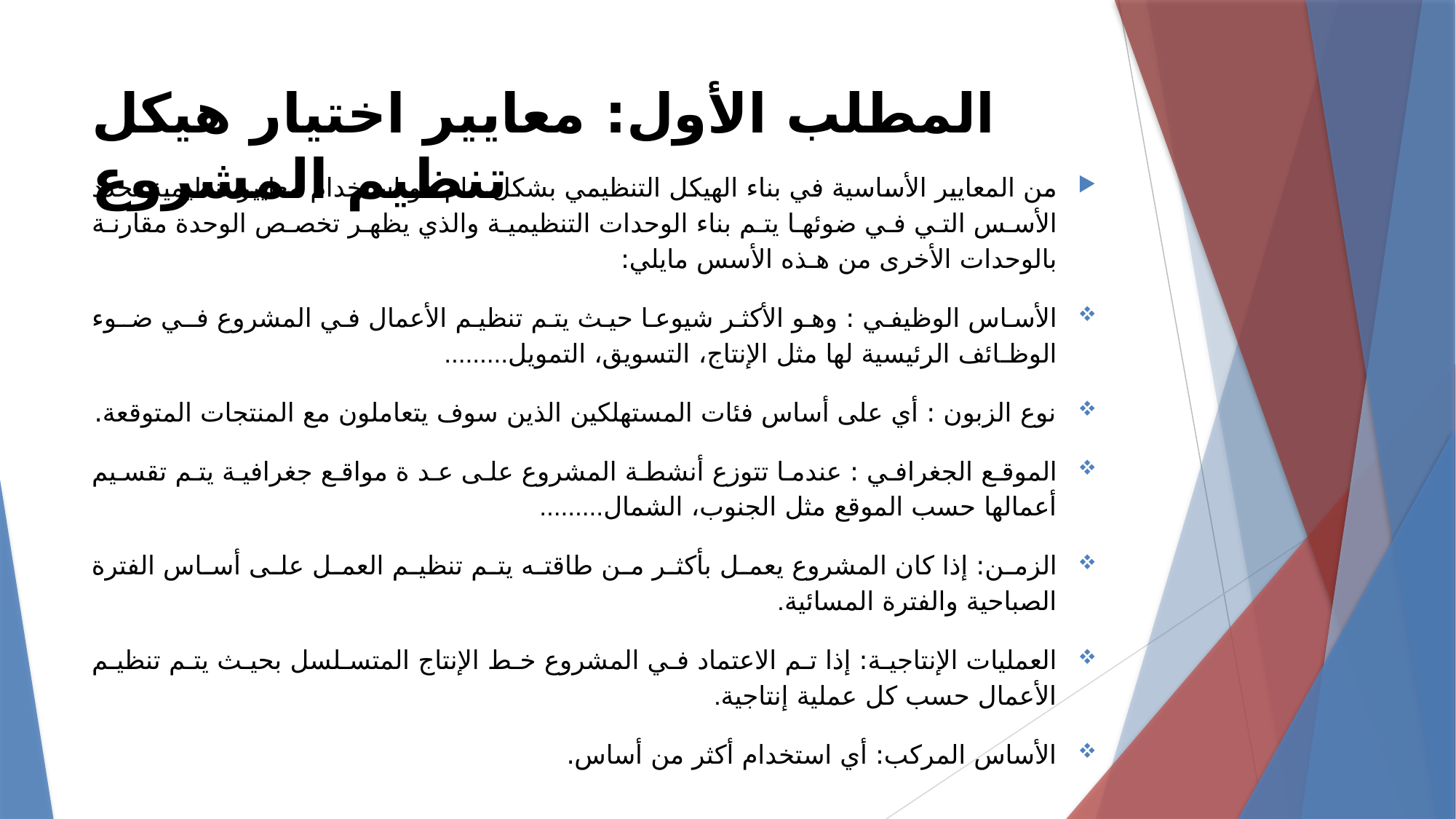

# المطلب الأول: معايير اختيار هيكل تنظيم المشروع
من المعايير الأساسية في بناء الهيكل التنظيمي بشكل عام هو استخدام معايير تنظيمية تحدد الأسس التي في ضوئها يتم بناء الوحدات التنظيمية والذي يظهر تخصص الوحدة مقارنة بالوحدات الأخرى من هـذه الأسس مايلي:
الأساس الوظيفي : وهو الأكثر شيوعا حيث يتم تنظيم الأعمال في المشروع فـي ضـوء الوظـائف الرئيسية لها مثل الإنتاج، التسويق، التمويل.........
نوع الزبون : أي على أساس فئات المستهلكين الذين سوف يتعاملون مع المنتجات المتوقعة.
الموقع الجغرافي : عندما تتوزع أنشطة المشروع على عد ة مواقع جغرافية يتم تقسيم أعمالها حسب الموقع مثل الجنوب، الشمال.........
الزمن: إذا كان المشروع يعمل بأكثر من طاقته يتم تنظيم العمل على أساس الفترة الصباحية والفترة المسائية.
العمليات الإنتاجية: إذا تم الاعتماد في المشروع خط الإنتاج المتسلسل بحيث يتم تنظيم الأعمال حسب كل عملية إنتاجية.
الأساس المركب: أي استخدام أكثر من أساس.